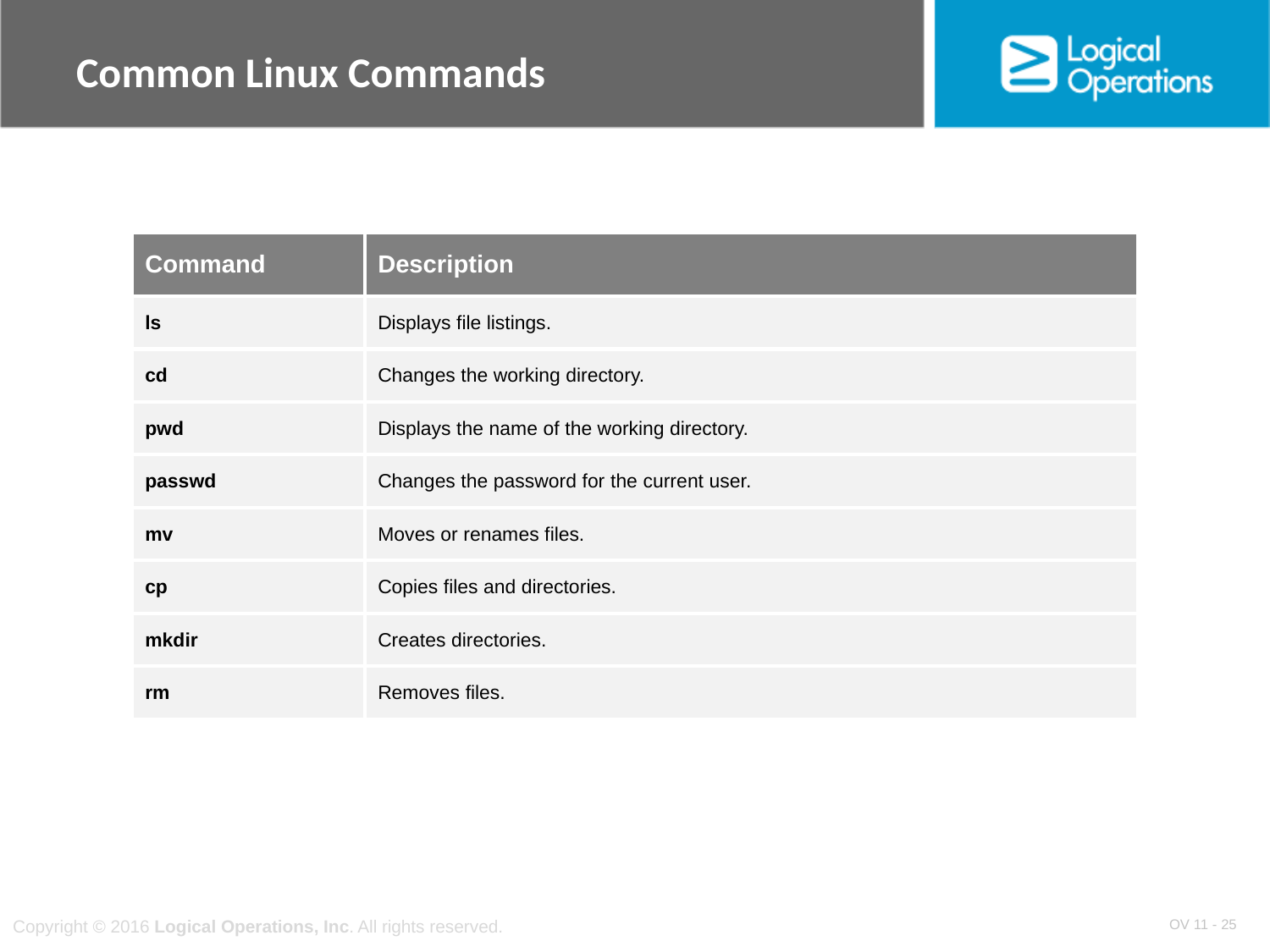

# Common Linux Commands
| Command | Description |
| --- | --- |
| ls | Displays file listings. |
| cd | Changes the working directory. |
| pwd | Displays the name of the working directory. |
| passwd | Changes the password for the current user. |
| mv | Moves or renames files. |
| cp | Copies files and directories. |
| mkdir | Creates directories. |
| rm | Removes files. |